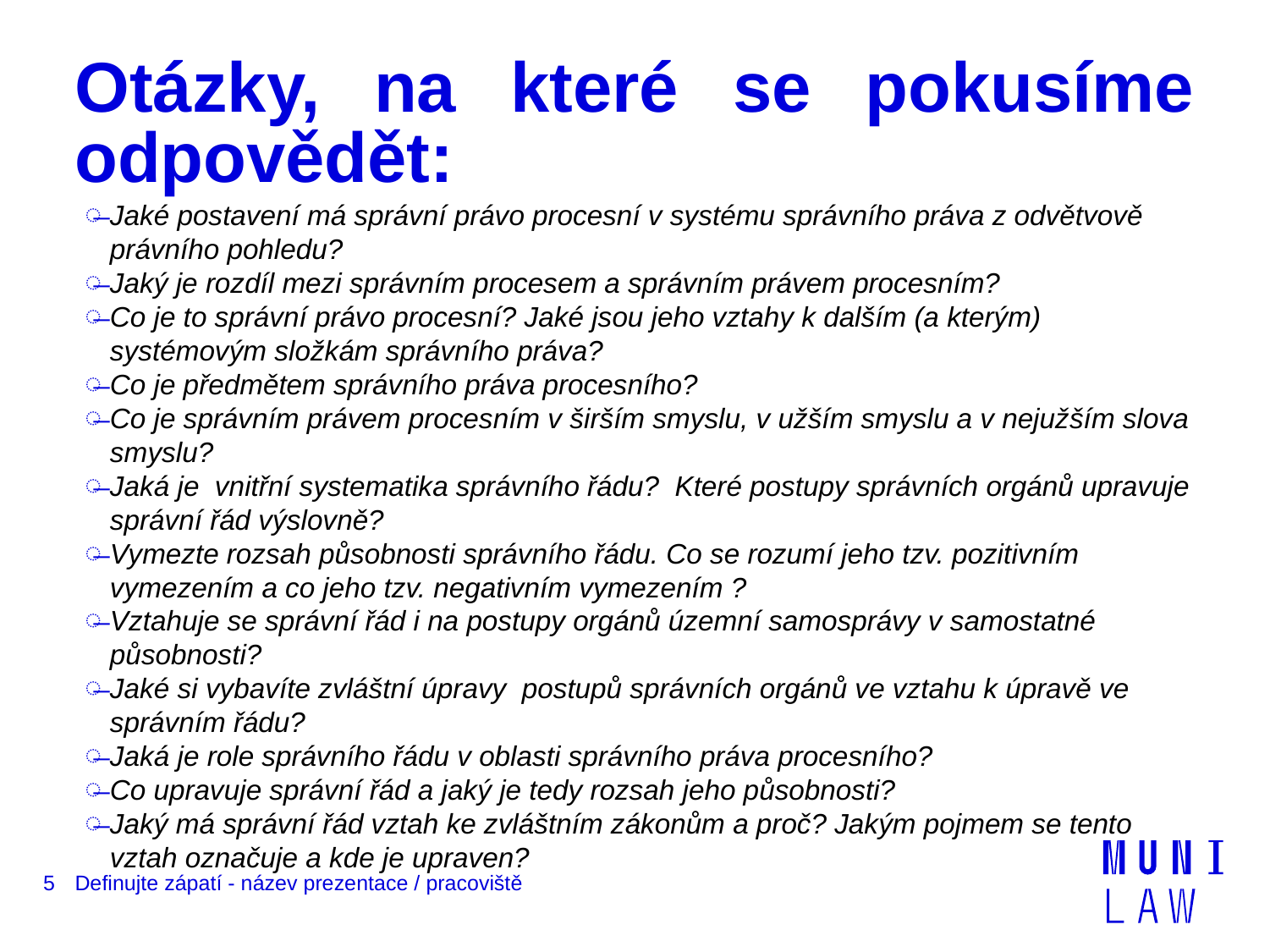

# Otázky, na které se pokusíme odpovědět:
Jaké postavení má správní právo procesní v systému správního práva z odvětvově právního pohledu?
Jaký je rozdíl mezi správním procesem a správním právem procesním?
Co je to správní právo procesní? Jaké jsou jeho vztahy k dalším (a kterým) systémovým složkám správního práva?
Co je předmětem správního práva procesního?
Co je správním právem procesním v širším smyslu, v užším smyslu a v nejužším slova smyslu?
Jaká je  vnitřní systematika správního řádu?  Které postupy správních orgánů upravuje správní řád výslovně?
Vymezte rozsah působnosti správního řádu. Co se rozumí jeho tzv. pozitivním  vymezením a co jeho tzv. negativním vymezením ?
Vztahuje se správní řád i na postupy orgánů územní samosprávy v samostatné působnosti?
Jaké si vybavíte zvláštní úpravy  postupů správních orgánů ve vztahu k úpravě ve správním řádu?
Jaká je role správního řádu v oblasti správního práva procesního?
Co upravuje správní řád a jaký je tedy rozsah jeho působnosti?
Jaký má správní řád vztah ke zvláštním zákonům a proč? Jakým pojmem se tento vztah označuje a kde je upraven?

5
Definujte zápatí - název prezentace / pracoviště